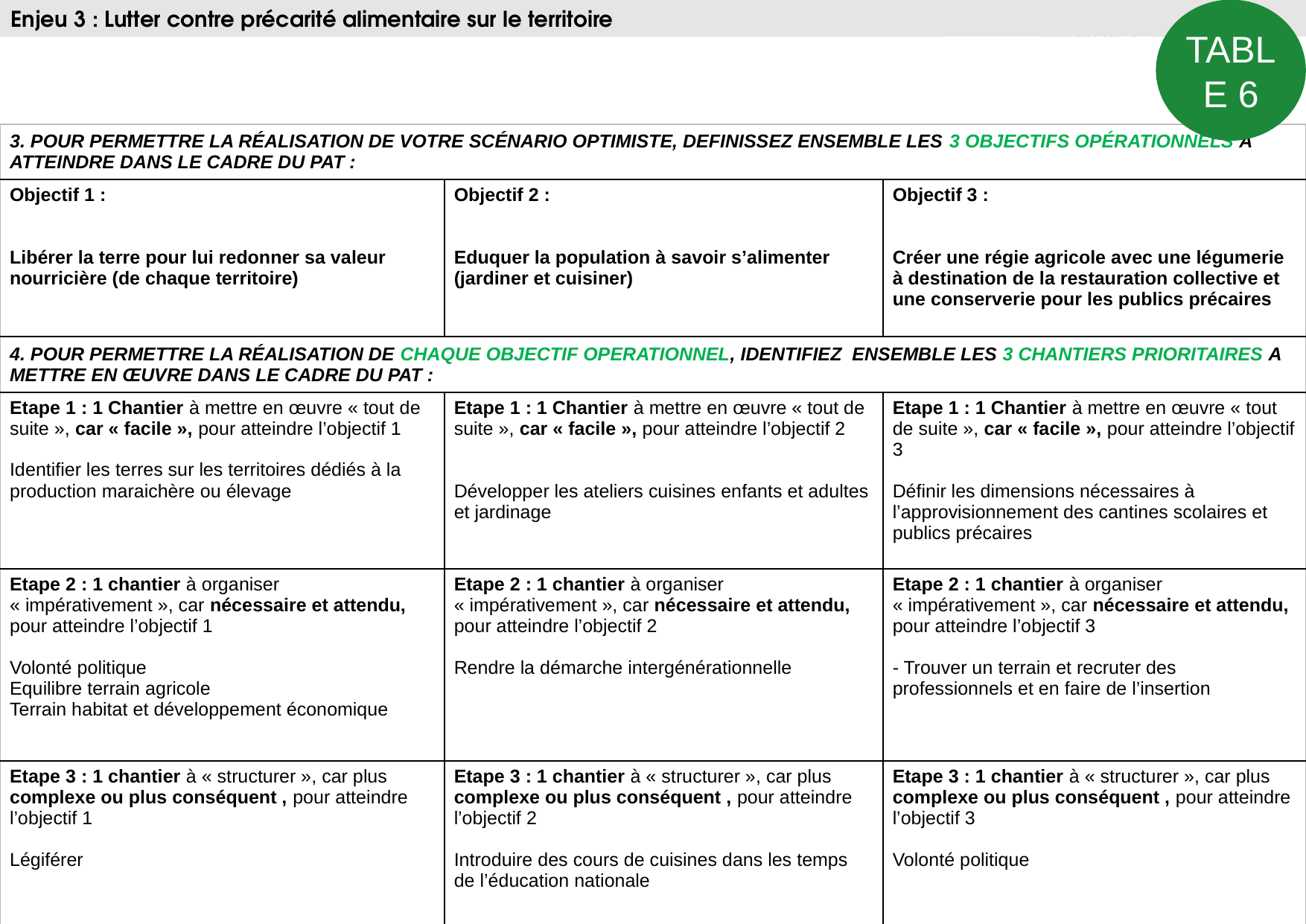

Enjeu 3 : Lutter contre précarité alimentaire sur le territoire
TABLE 6

| 3. POUR PERMETTRE LA RÉALISATION DE VOTRE SCÉNARIO OPTIMISTE, DEFINISSEZ ENSEMBLE LES 3 OBJECTIFS OPÉRATIONNELS À ATTEINDRE DANS LE CADRE DU PAT : |  |  |
| --- | --- | --- |
| Objectif 1 : Libérer la terre pour lui redonner sa valeur nourricière (de chaque territoire) | Objectif 2 : Eduquer la population à savoir s’alimenter (jardiner et cuisiner) | Objectif 3 : Créer une régie agricole avec une légumerie à destination de la restauration collective et une conserverie pour les publics précaires |
| 4. POUR PERMETTRE LA RÉALISATION DE CHAQUE OBJECTIF OPERATIONNEL, IDENTIFIEZ ENSEMBLE LES 3 CHANTIERS PRIORITAIRES A METTRE EN ŒUVRE DANS LE CADRE DU PAT : |  |  |
| Etape 1 : 1 Chantier à mettre en œuvre « tout de suite », car « facile », pour atteindre l’objectif 1 Identifier les terres sur les territoires dédiés à la production maraichère ou élevage | Etape 1 : 1 Chantier à mettre en œuvre « tout de suite », car « facile », pour atteindre l’objectif 2 Développer les ateliers cuisines enfants et adultes et jardinage | Etape 1 : 1 Chantier à mettre en œuvre « tout de suite », car « facile », pour atteindre l’objectif 3 Définir les dimensions nécessaires à l’approvisionnement des cantines scolaires et publics précaires |
| Etape 2 : 1 chantier à organiser « impérativement », car nécessaire et attendu, pour atteindre l’objectif 1 Volonté politique Equilibre terrain agricole Terrain habitat et développement économique | Etape 2 : 1 chantier à organiser « impérativement », car nécessaire et attendu, pour atteindre l’objectif 2 Rendre la démarche intergénérationnelle | Etape 2 : 1 chantier à organiser « impérativement », car nécessaire et attendu, pour atteindre l’objectif 3 - Trouver un terrain et recruter des professionnels et en faire de l’insertion |
| Etape 3 : 1 chantier à « structurer », car plus complexe ou plus conséquent , pour atteindre l’objectif 1 Légiférer | Etape 3 : 1 chantier à « structurer », car plus complexe ou plus conséquent , pour atteindre l’objectif 2 Introduire des cours de cuisines dans les temps de l’éducation nationale | Etape 3 : 1 chantier à « structurer », car plus complexe ou plus conséquent , pour atteindre l’objectif 3 Volonté politique |